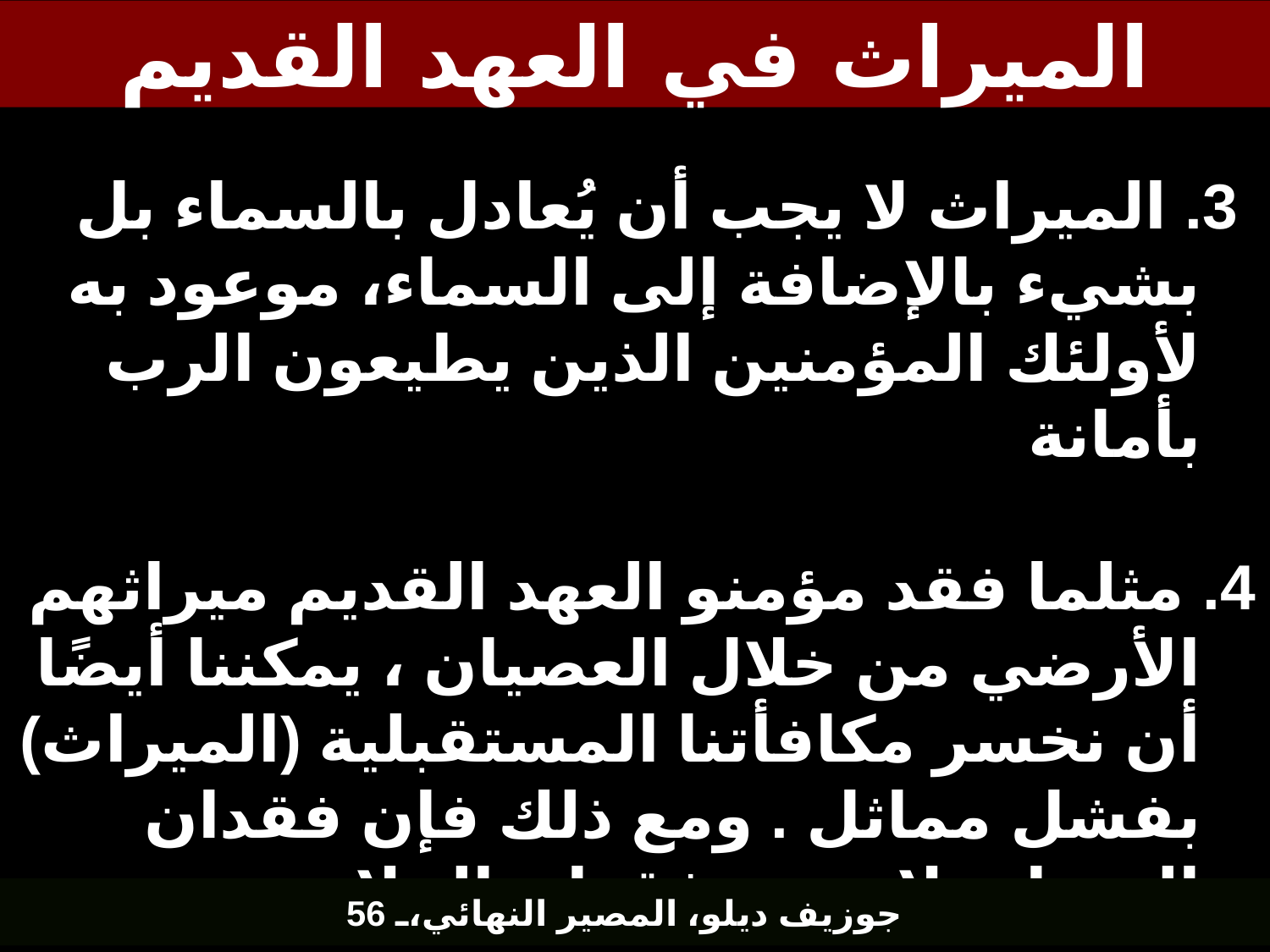

# الميراث في العهد القديم
 3. الميراث لا يجب أن يُعادل بالسماء بل بشيء بالإضافة إلى السماء، موعود به لأولئك المؤمنين الذين يطيعون الرب بأمانة

4. مثلما فقد مؤمنو العهد القديم ميراثهم الأرضي من خلال العصيان ، يمكننا أيضًا أن نخسر مكافأتنا المستقبلية (الميراث) بفشل مماثل . ومع ذلك فإن فقدان الميراث لا يعني فقدان الخلاص .
جوزيف ديلو، المصير النهائي، 56